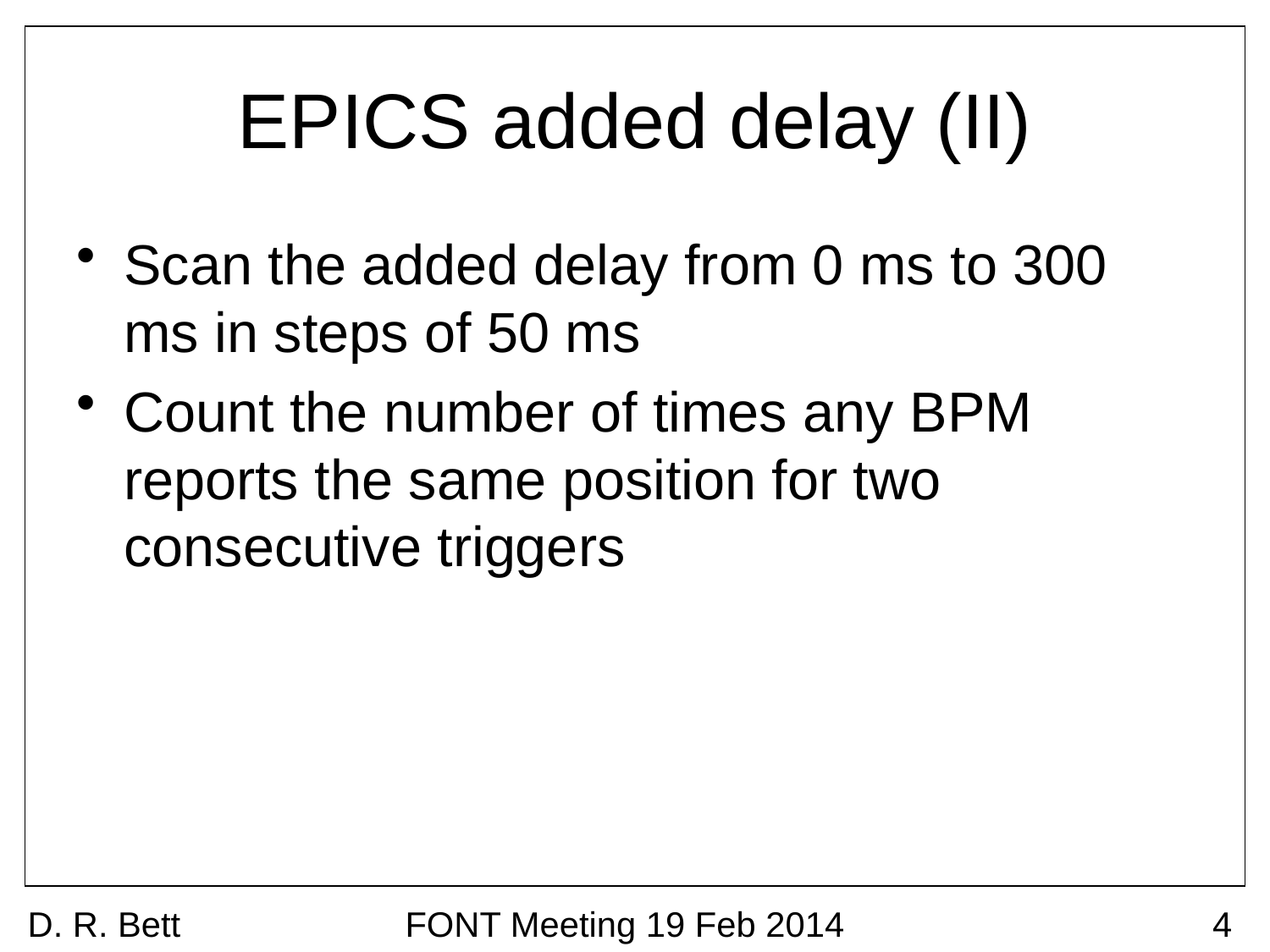

# EPICS added delay (II)
Scan the added delay from 0 ms to 300 ms in steps of 50 ms
Count the number of times any BPM reports the same position for two consecutive triggers
D. R. Bett
FONT Meeting 19 Feb 2014
4